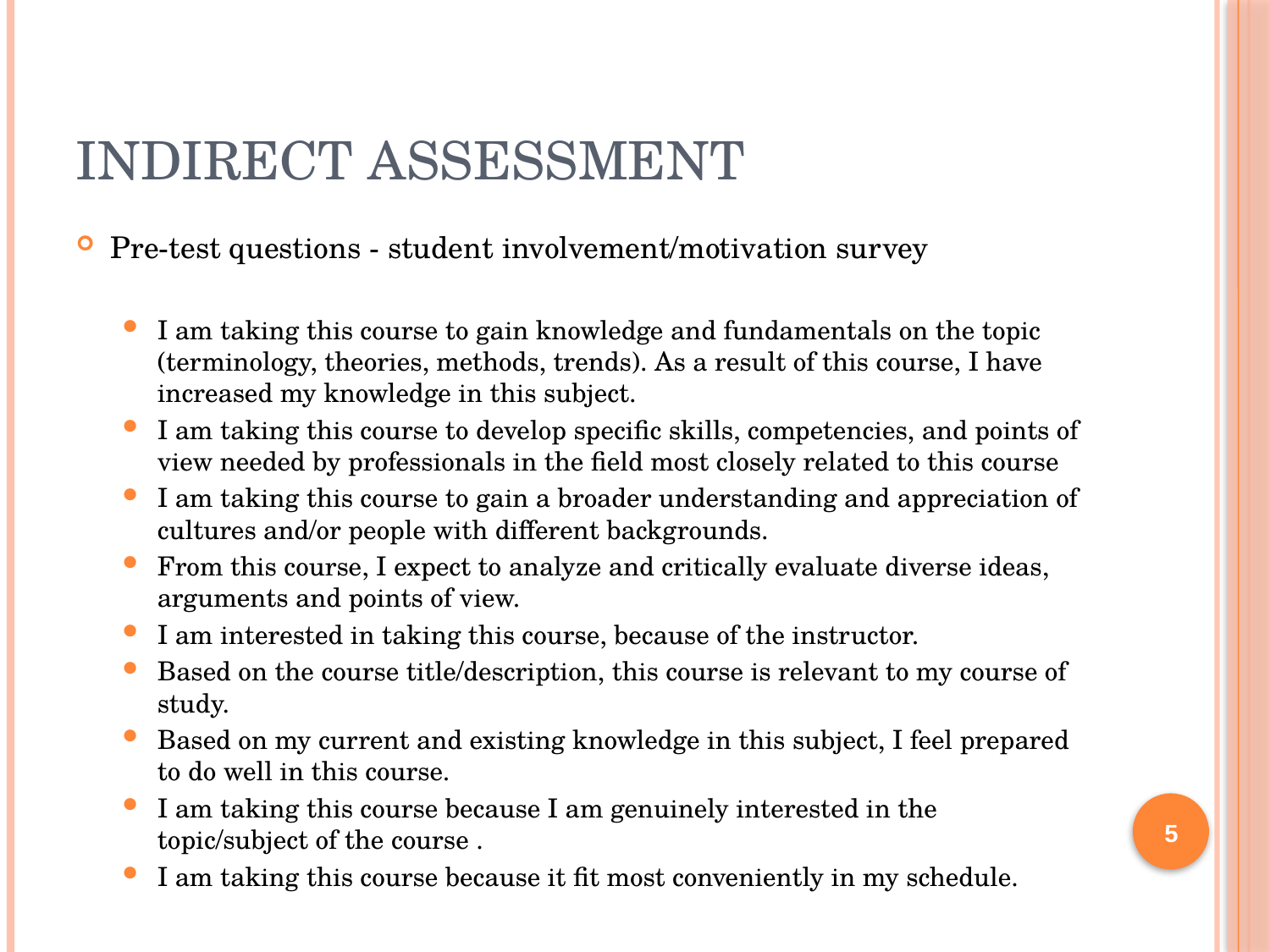

# INDIRECT ASSESSMENT
Pre-test questions - student involvement/motivation survey

I am taking this course to gain knowledge and fundamentals on the topic (terminology, theories, methods, trends). As a result of this course, I have increased my knowledge in this subject.
I am taking this course to develop specific skills, competencies, and points of view needed by professionals in the field most closely related to this course
I am taking this course to gain a broader understanding and appreciation of cultures and/or people with different backgrounds.
From this course, I expect to analyze and critically evaluate diverse ideas, arguments and points of view.
I am interested in taking this course, because of the instructor.
Based on the course title/description, this course is relevant to my course of study.
Based on my current and existing knowledge in this subject, I feel prepared to do well in this course.
I am taking this course because I am genuinely interested in the topic/subject of the course .
I am taking this course because it fit most conveniently in my schedule.
5